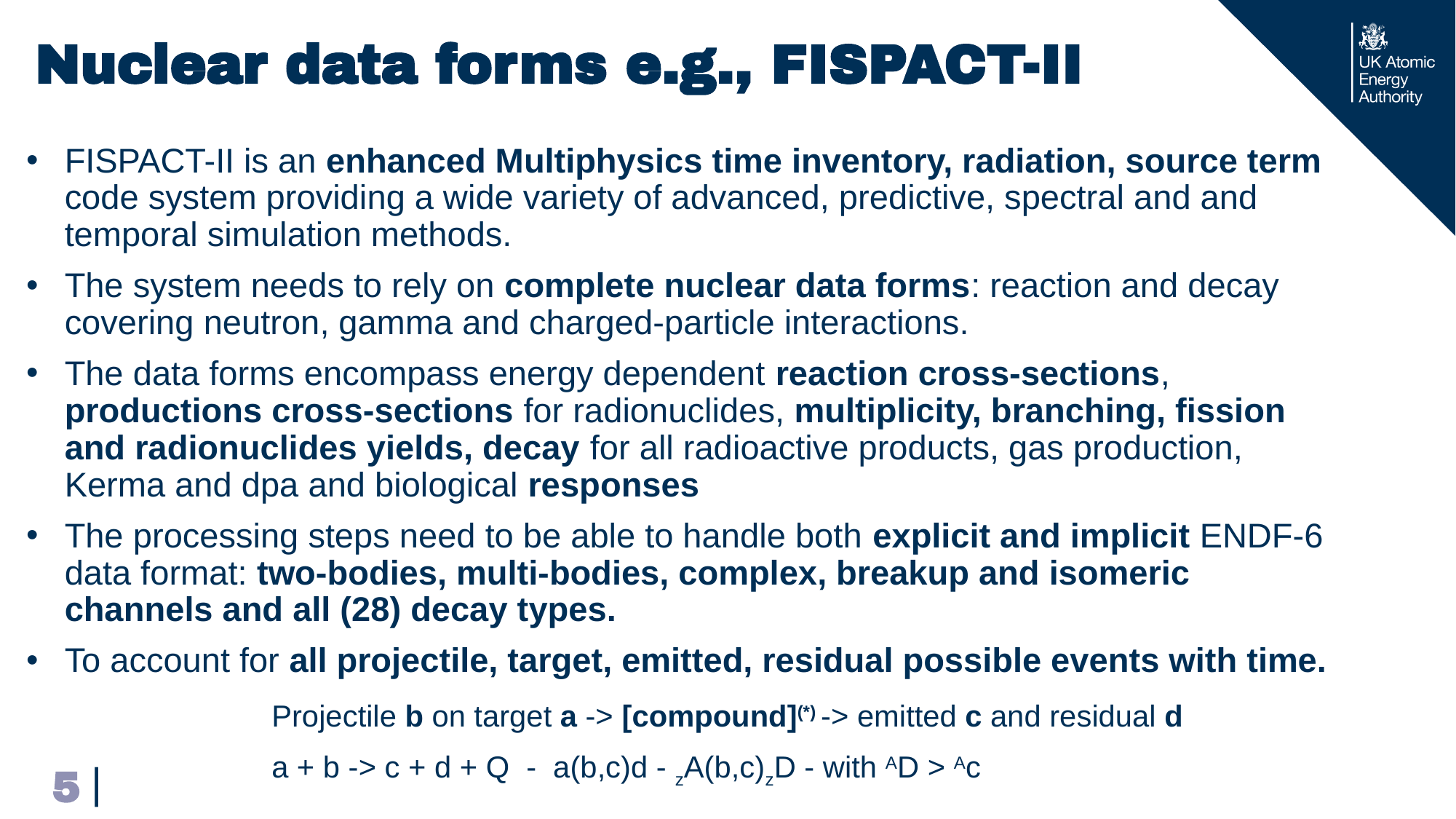

# Nuclear data forms e.g., FISPACT-II
FISPACT-II is an enhanced Multiphysics time inventory, radiation, source term code system providing a wide variety of advanced, predictive, spectral and and temporal simulation methods.
The system needs to rely on complete nuclear data forms: reaction and decay covering neutron, gamma and charged-particle interactions.
The data forms encompass energy dependent reaction cross-sections, productions cross-sections for radionuclides, multiplicity, branching, fission and radionuclides yields, decay for all radioactive products, gas production, Kerma and dpa and biological responses
The processing steps need to be able to handle both explicit and implicit ENDF-6 data format: two-bodies, multi-bodies, complex, breakup and isomeric channels and all (28) decay types.
To account for all projectile, target, emitted, residual possible events with time.
Projectile b on target a -> [compound](*) -> emitted c and residual d

a + b -> c + d + Q  -  a(b,c)d - zA(b,c)zD - with AD > Ac
5